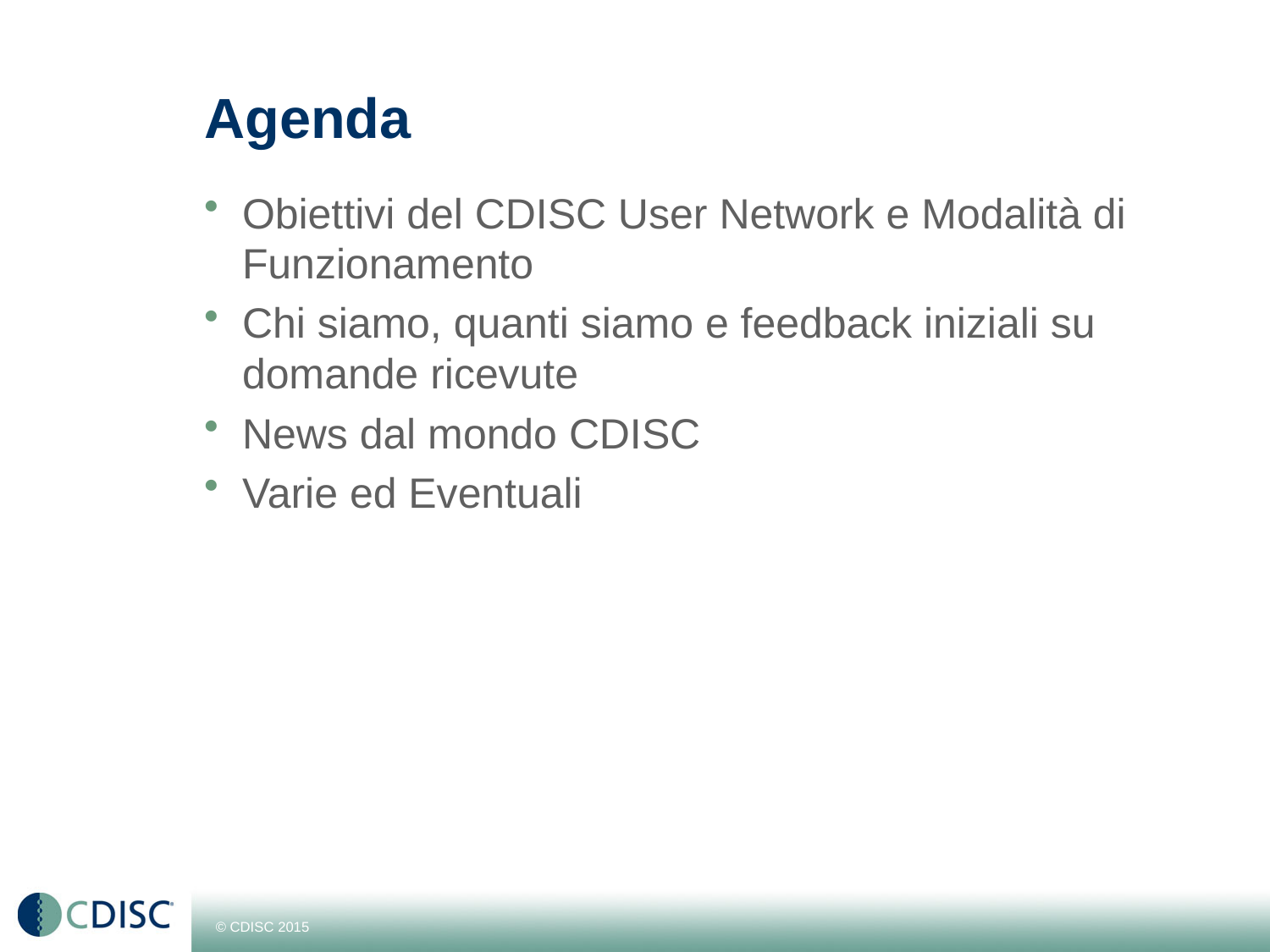

# Agenda
Obiettivi del CDISC User Network e Modalità di Funzionamento
Chi siamo, quanti siamo e feedback iniziali su domande ricevute
News dal mondo CDISC
Varie ed Eventuali